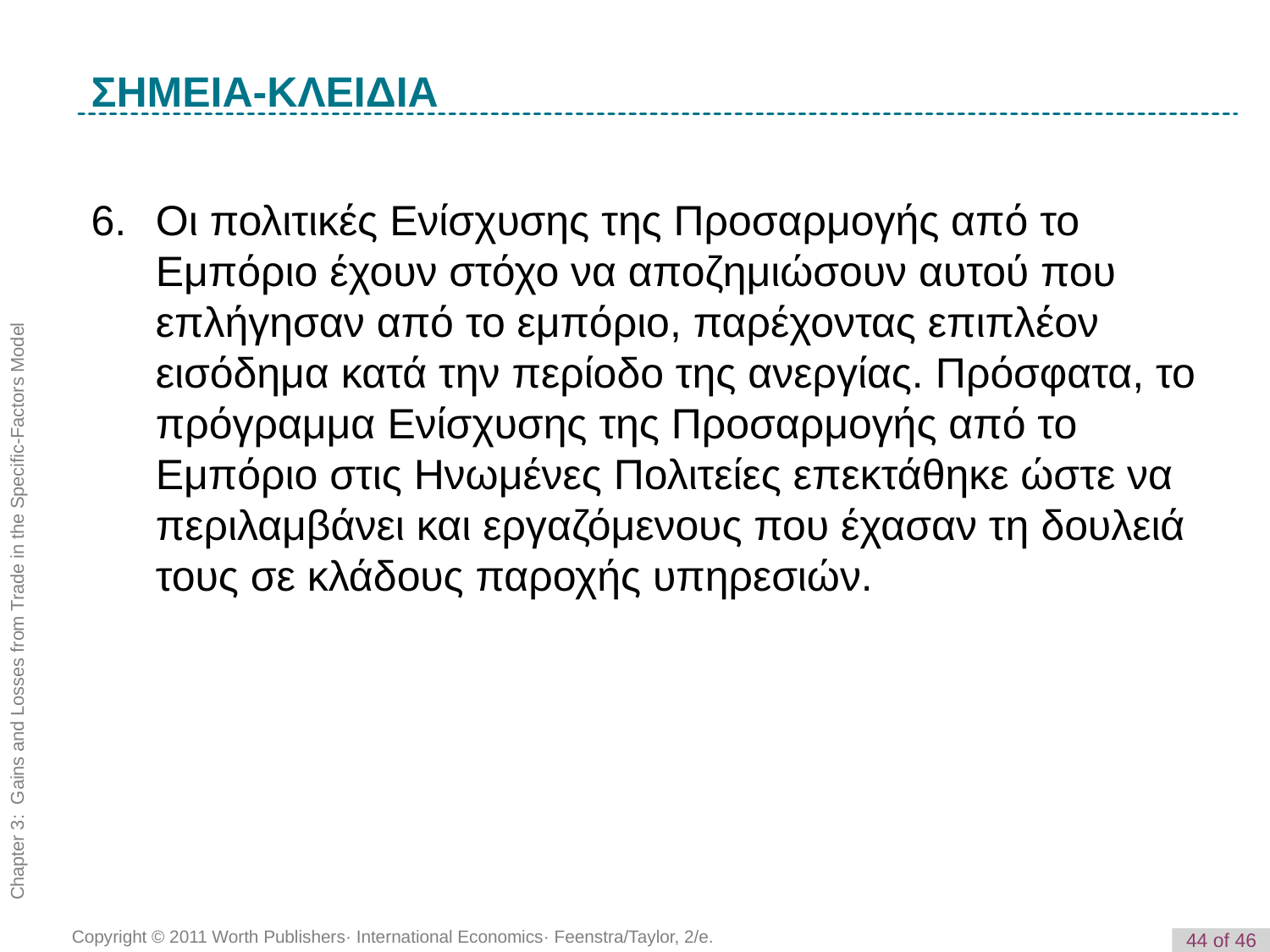

K e y   T e r m
ΣΗΜΕΙΑ-ΚΛΕΙΔΙΑ
6. 	Οι πολιτικές Ενίσχυσης της Προσαρμογής από το Εμπόριο έχουν στόχο να αποζημιώσουν αυτού που επλήγησαν από το εμπόριο, παρέχοντας επιπλέον εισόδημα κατά την περίοδο της ανεργίας. Πρόσφατα, το πρόγραμμα Ενίσχυσης της Προσαρμογής από το Εμπόριο στις Ηνωμένες Πολιτείες επεκτάθηκε ώστε να περιλαμβάνει και εργαζόμενους που έχασαν τη δουλειά τους σε κλάδους παροχής υπηρεσιών.